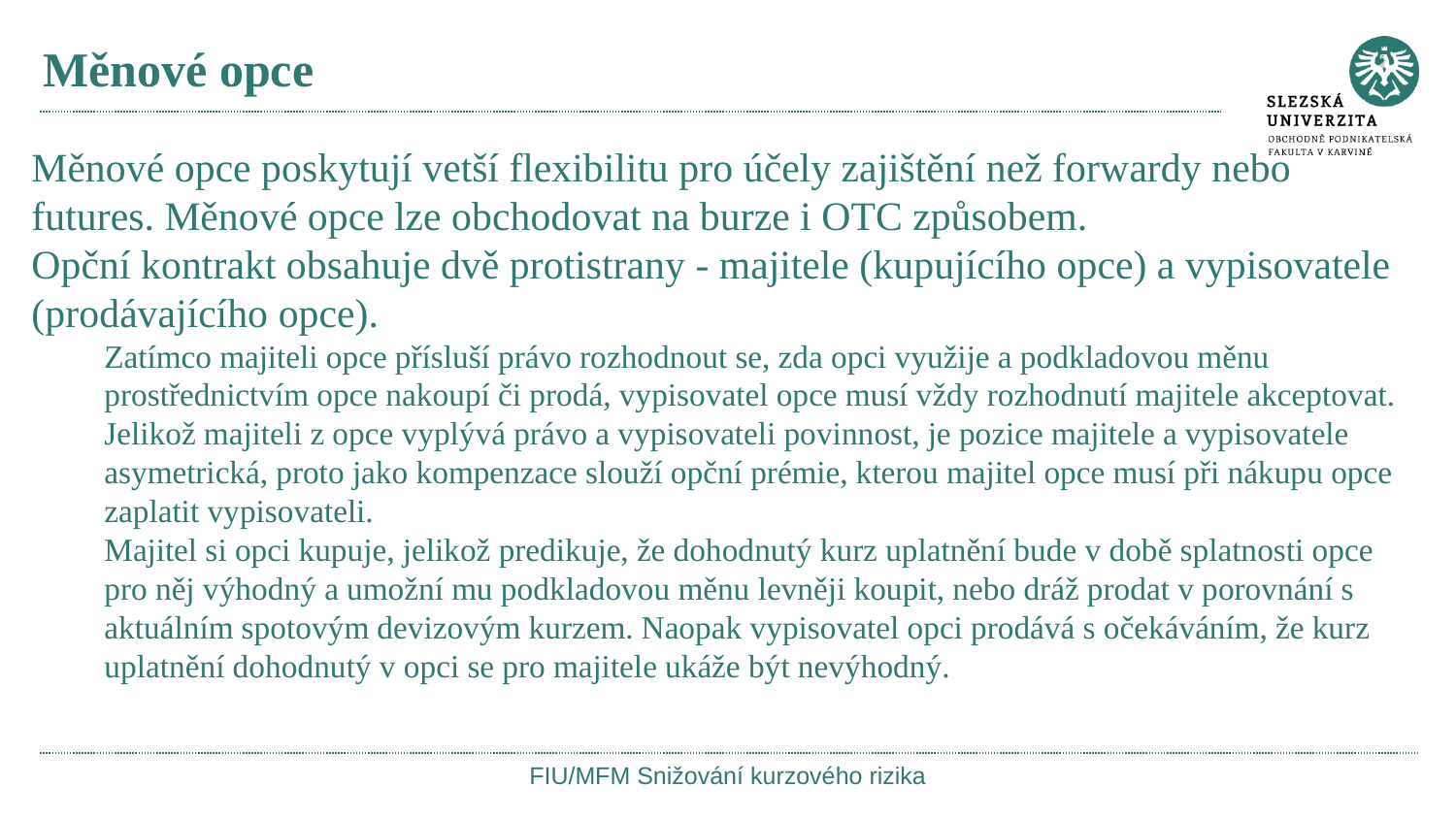

# Měnové opce
Měnové opce poskytují vetší flexibilitu pro účely zajištění než forwardy nebo futures. Měnové opce lze obchodovat na burze i OTC způsobem.
Opční kontrakt obsahuje dvě protistrany - majitele (kupujícího opce) a vypisovatele (prodávajícího opce).
Zatímco majiteli opce přísluší právo rozhodnout se, zda opci využije a podkladovou měnu prostřednictvím opce nakoupí či prodá, vypisovatel opce musí vždy rozhodnutí majitele akceptovat.
Jelikož majiteli z opce vyplývá právo a vypisovateli povinnost, je pozice majitele a vypisovatele asymetrická, proto jako kompenzace slouží opční prémie, kterou majitel opce musí při nákupu opce zaplatit vypisovateli.
Majitel si opci kupuje, jelikož predikuje, že dohodnutý kurz uplatnění bude v době splatnosti opce pro něj výhodný a umožní mu podkladovou měnu levněji koupit, nebo dráž prodat v porovnání s aktuálním spotovým devizovým kurzem. Naopak vypisovatel opci prodává s očekáváním, že kurz uplatnění dohodnutý v opci se pro majitele ukáže být nevýhodný.

FIU/MFM Snižování kurzového rizika